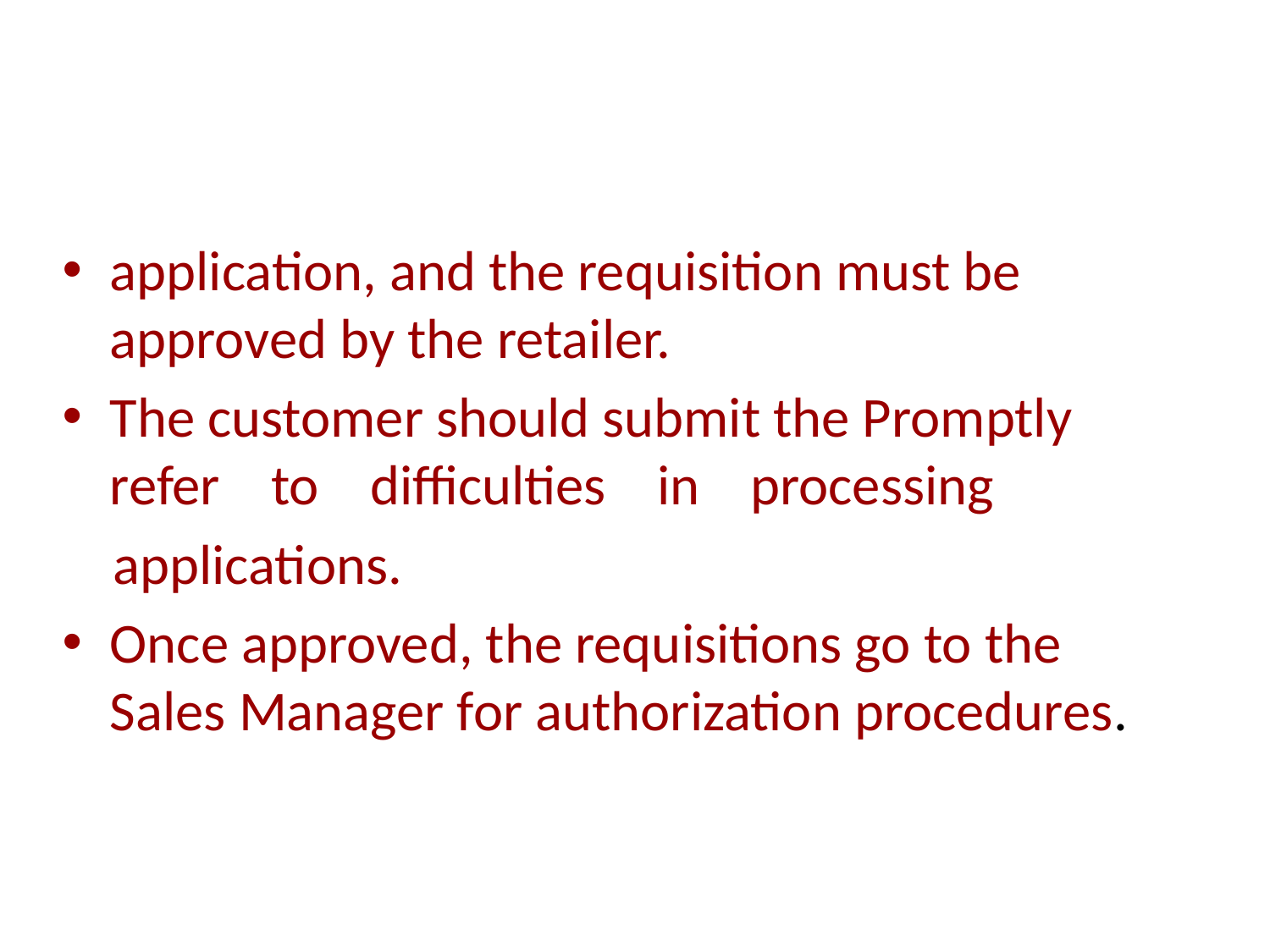

application, and the requisition must be approved by the retailer.
The customer should submit the Promptly   refer    to    difficulties    in    processing
    applications.
Once approved, the requisitions go to the Sales Manager for authorization procedures.